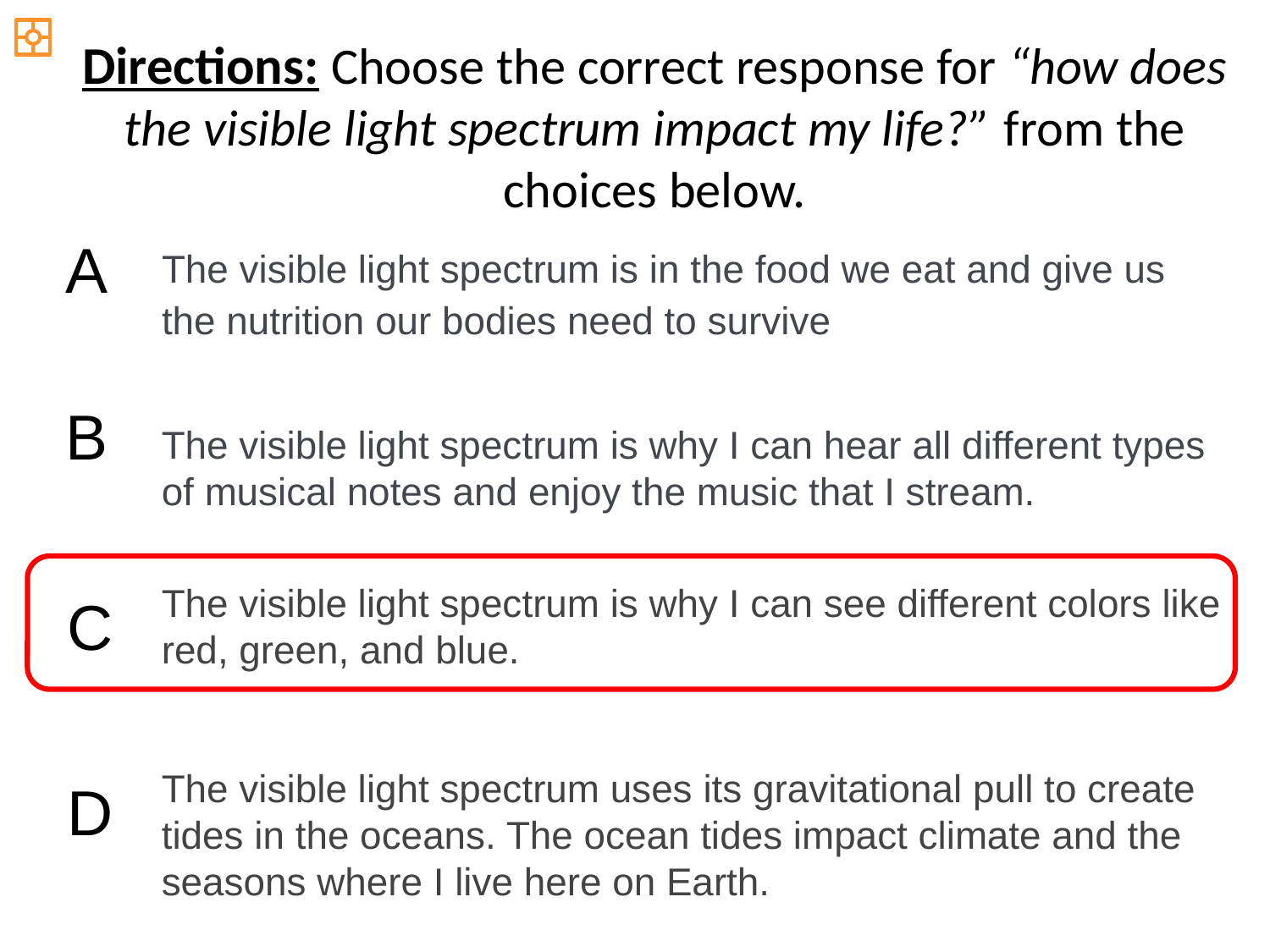

Directions: Choose the correct response for “how does the visible light spectrum impact my life?” from the choices below.

A
The visible light spectrum is in the food we eat and give us the nutrition our bodies need to survive
B
The visible light spectrum is why I can hear all different types of musical notes and enjoy the music that I stream.

The visible light spectrum is why I can see different colors like red, green, and blue.
C
The visible light spectrum uses its gravitational pull to create tides in the oceans. The ocean tides impact climate and the seasons where I live here on Earth.
D